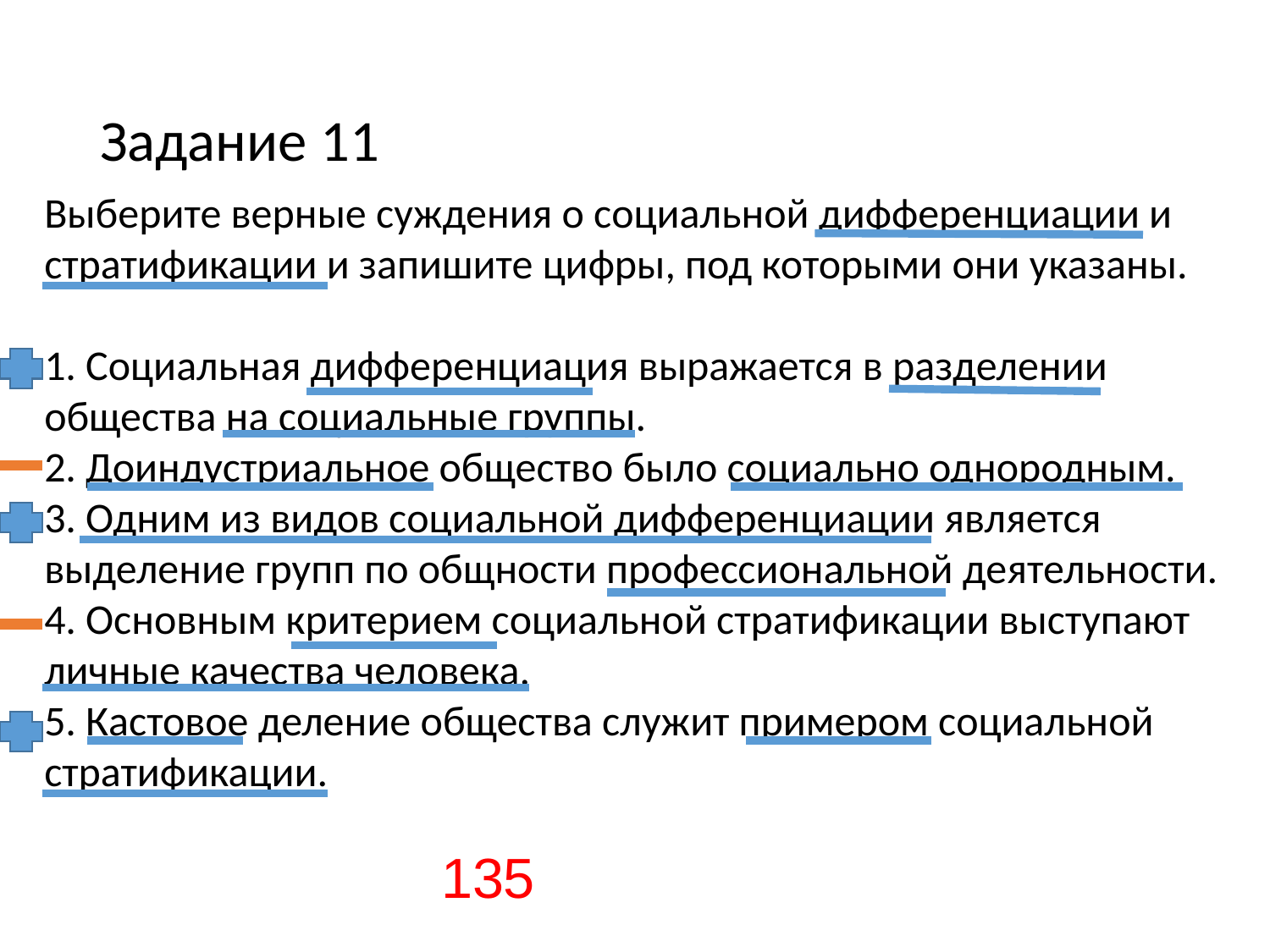

# Задание 11
Выберите верные суждения о социальной дифференциации и стратификации и запишите цифры, под которыми они указаны.

1. Социальная дифференциация выражается в разделении общества на социальные группы.
2. Доиндустриальное общество было социально однородным.
3. Одним из видов социальной дифференциации является выделение групп по общности профессиональной деятельности.
4. Основным критерием социальной стратификации выступают личные качества человека.
5. Кастовое деление общества служит примером социальной стратификации.

135